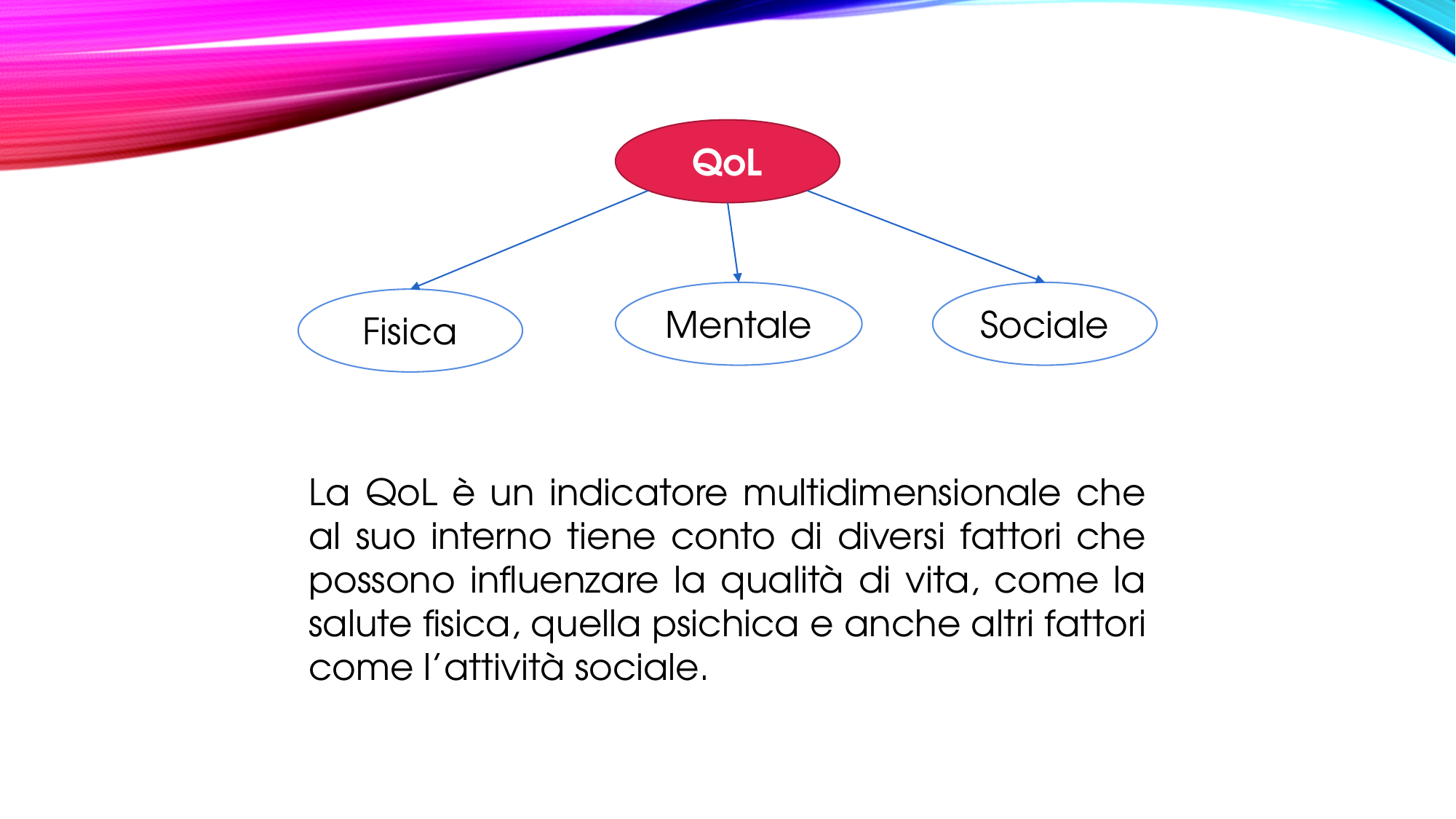

QoL
Mentale
Sociale
Fisica
La QoL è un indicatore multidimensionale che al suo interno tiene conto di diversi fattori che possono influenzare la qualità di vita, come la salute fisica, quella psichica e anche altri fattori come l’attività sociale.